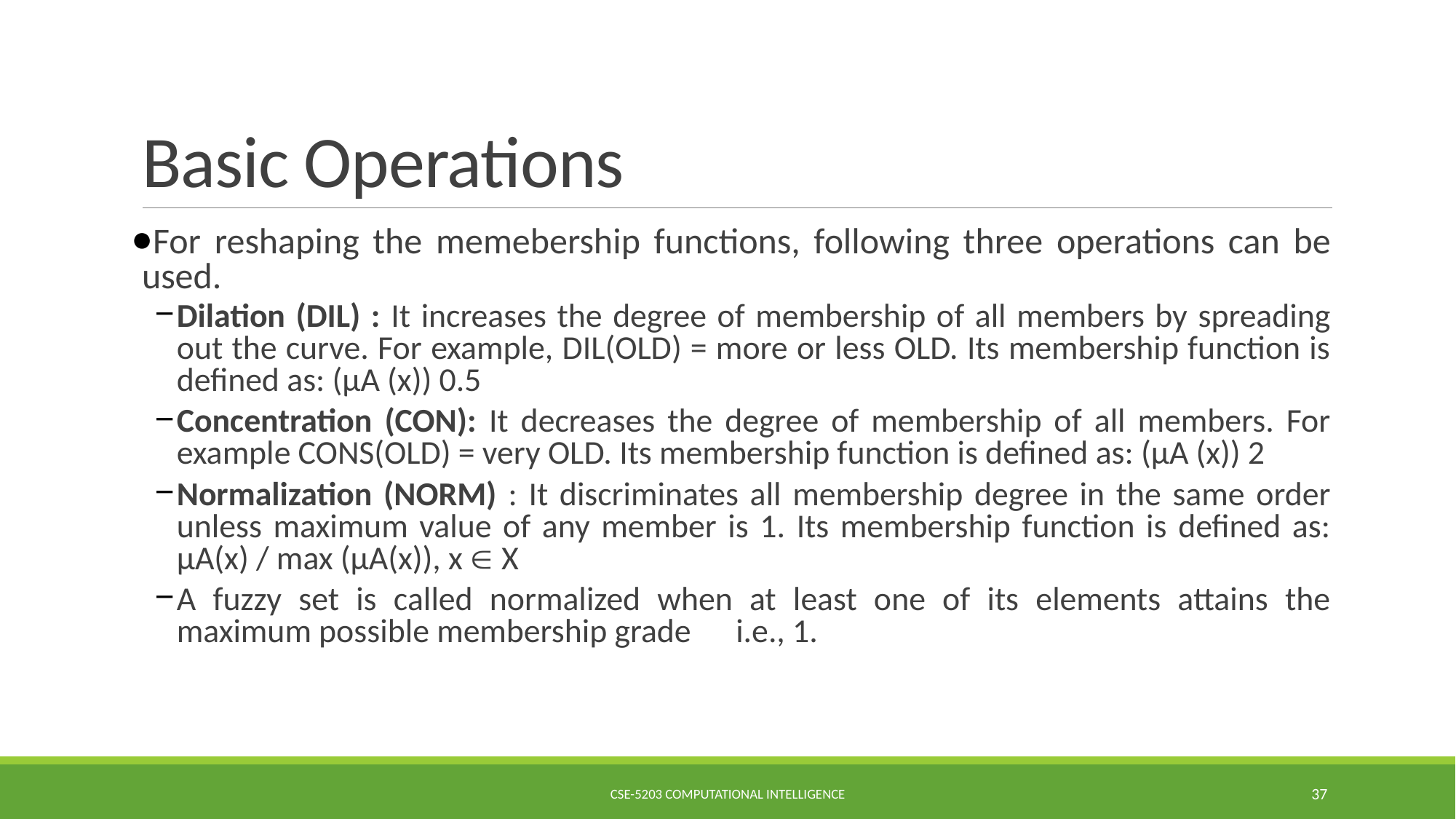

# Basic Operations
For reshaping the memebership functions, following three operations can be used.
Dilation (DIL) : It increases the degree of membership of all members by spreading out the curve. For example, DIL(OLD) = more or less OLD. Its membership function is defined as: (µA (x)) 0.5
Concentration (CON): It decreases the degree of membership of all members. For example CONS(OLD) = very OLD. Its membership function is defined as: (µA (x)) 2
Normalization (NORM) : It discriminates all membership degree in the same order unless maximum value of any member is 1. Its membership function is defined as: µA(x) / max (µA(x)), x ∈ X
A fuzzy set is called normalized when at least one of its elements attains the maximum possible membership grade      i.e., 1.

CSE-5203 Computational Intelligence
37